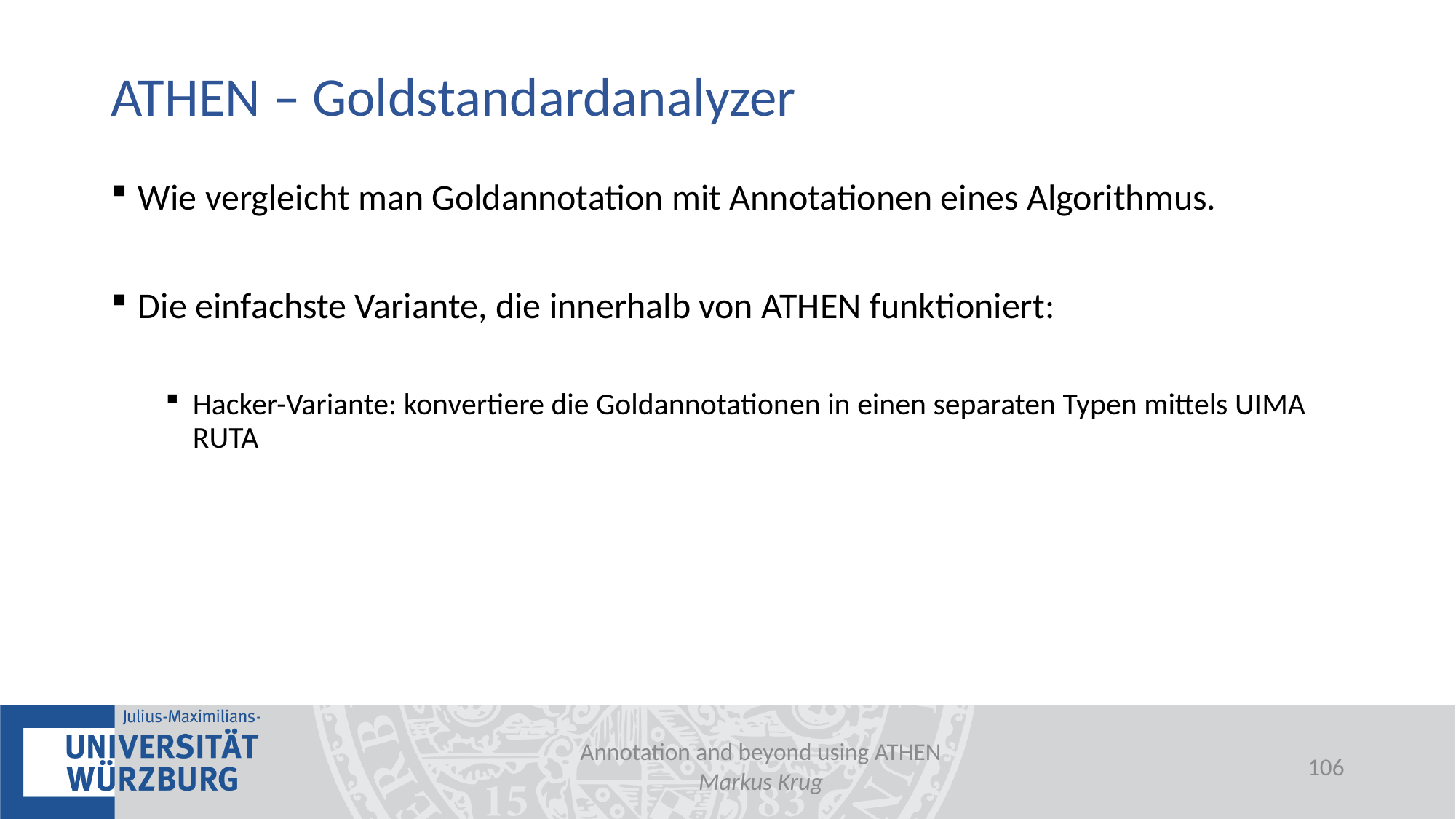

# ATHEN – Goldstandardanalyzer
Wie vergleicht man Goldannotation mit Annotationen eines Algorithmus.

Die einfachste Variante, die innerhalb von ATHEN funktioniert:

Hacker-Variante: konvertiere die Goldannotationen in einen separaten Typen mittels UIMA RUTA

Annotation and beyond using ATHEN
Markus Krug
106